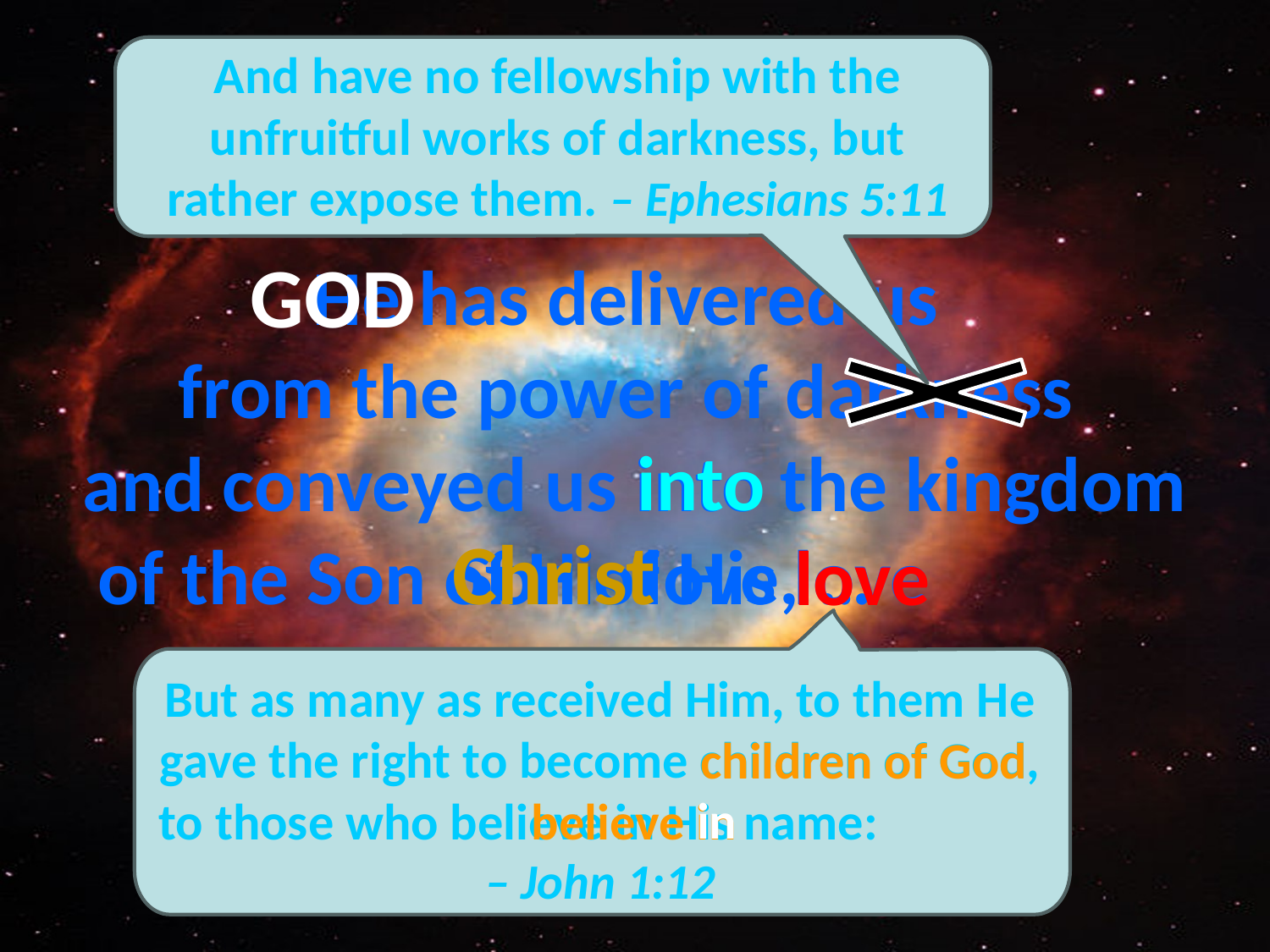

And have no fellowship with the unfruitful works of darkness, but rather expose them. – Ephesians 5:11

# He has delivered us from the power of darkness and conveyed us into the kingdom of the Son of His love, …                  — Colossians 1:13
GOD

into
Son of His love
Christ
love

But as many as received Him, to them He gave the right to become children of God, to those who believe in His name:               – John 1:12
children of God
in
believe in